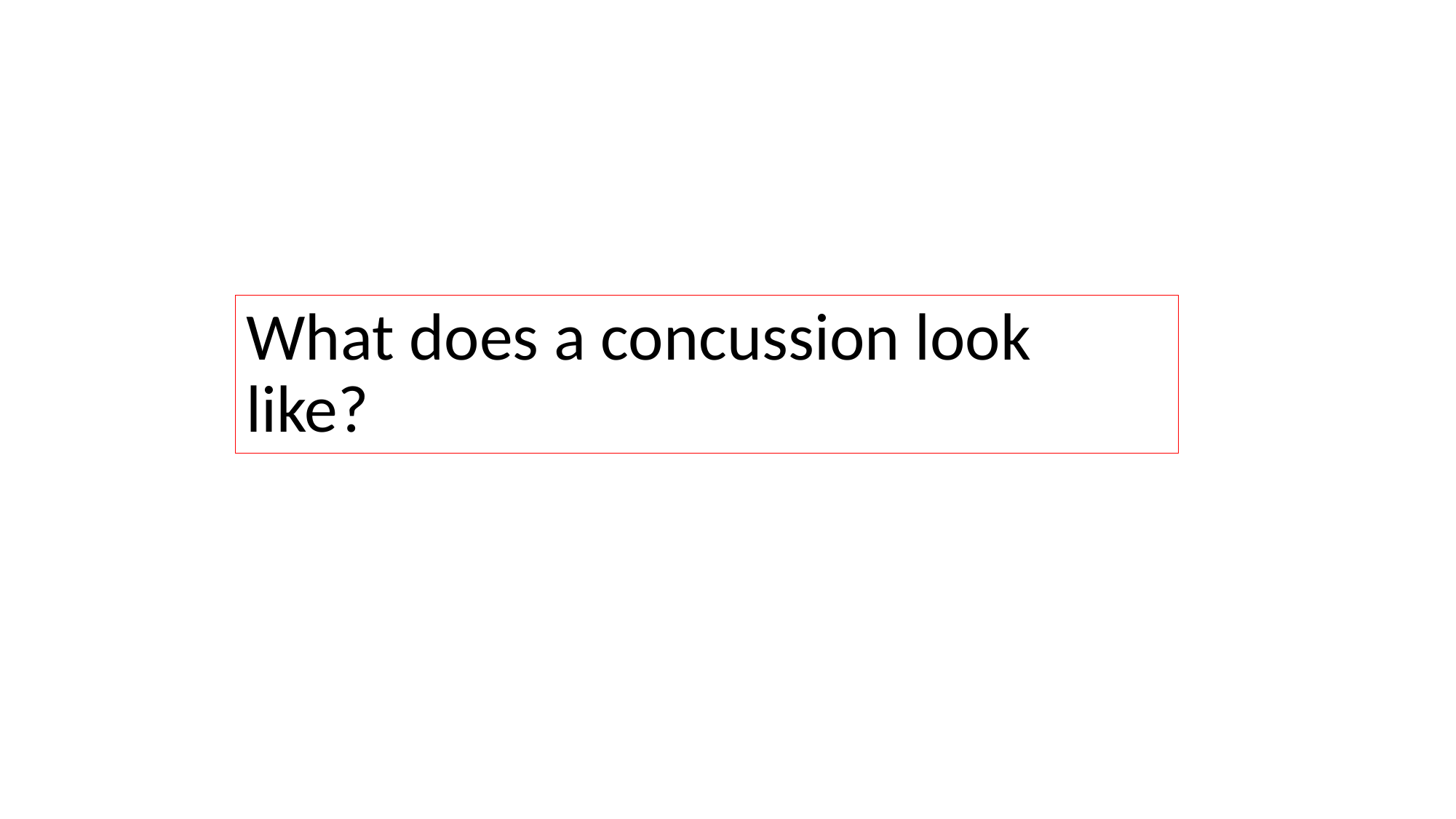

# What does a concussion look like?